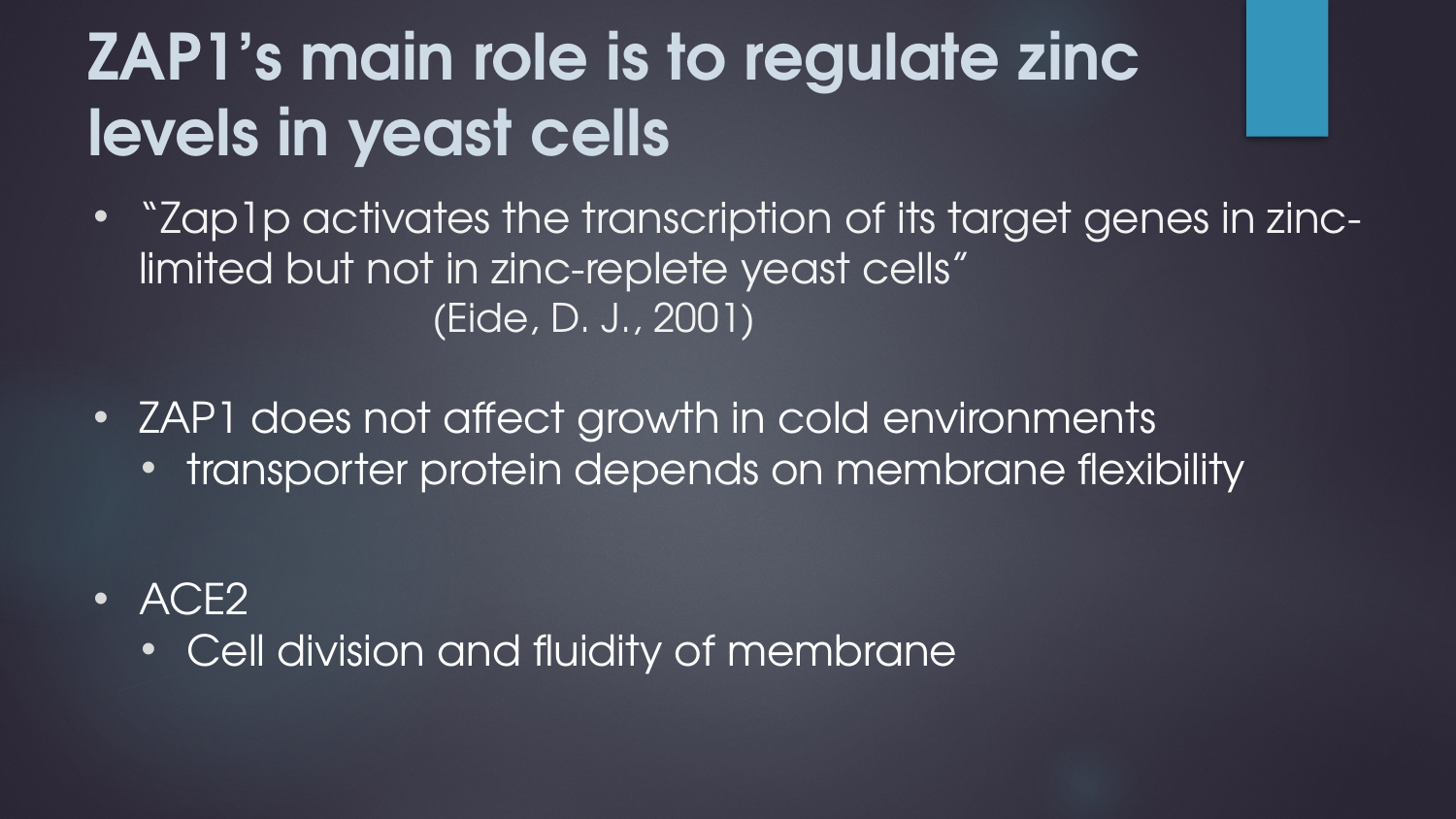

# ZAP1’s main role is to regulate zinc levels in yeast cells
“Zap1p activates the transcription of its target genes in zinc-limited but not in zinc-replete yeast cells”
		(Eide, D. J., 2001)

ZAP1 does not affect growth in cold environments
transporter protein depends on membrane flexibility

ACE2
Cell division and fluidity of membrane